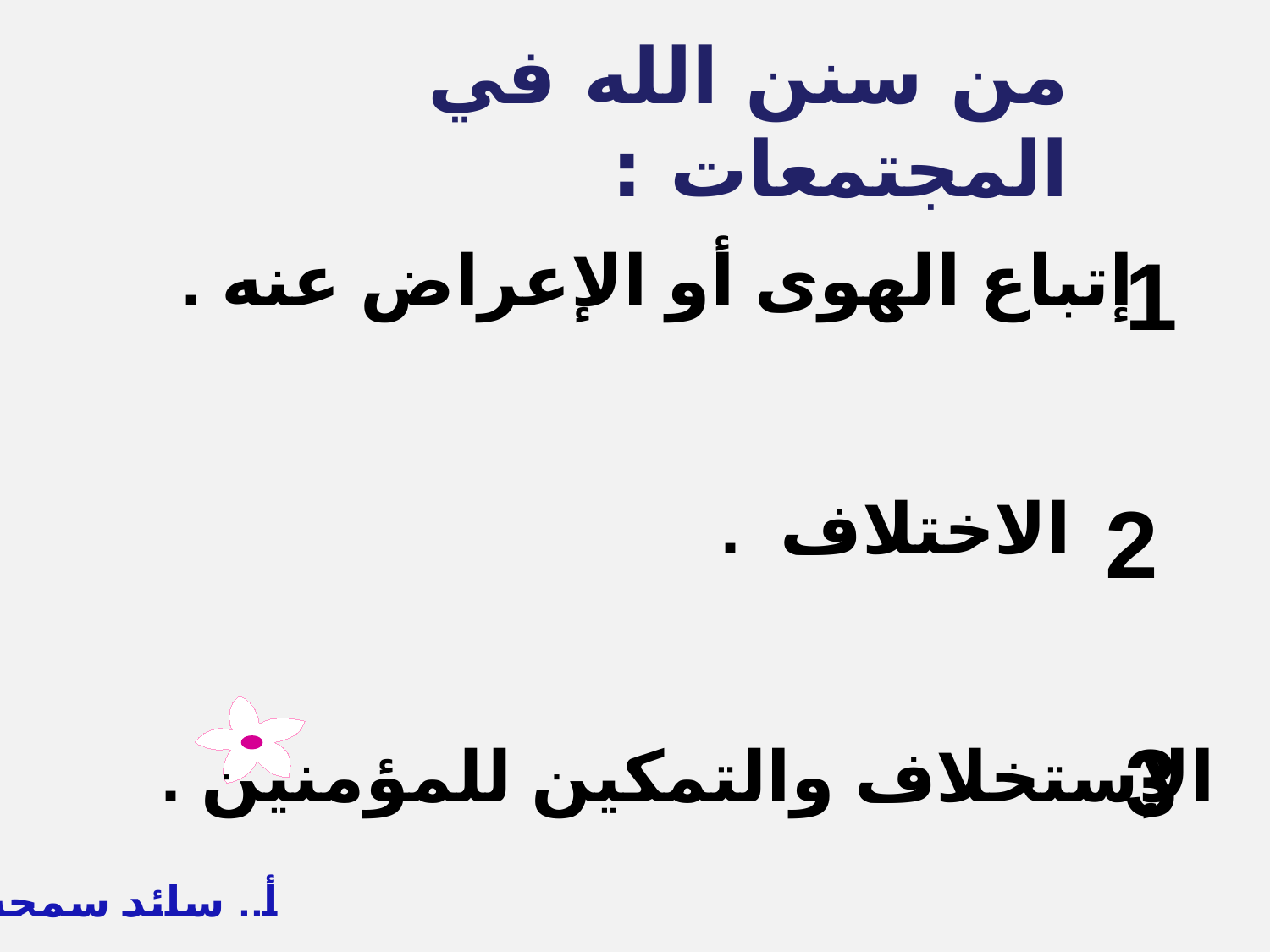

من سنن الله في المجتمعات :

1
إتباع الهوى أو الإعراض عنه .
2
الاختلاف  .

3
الإستخلاف والتمكين للمؤمنين .
أ.. سائد سمحه